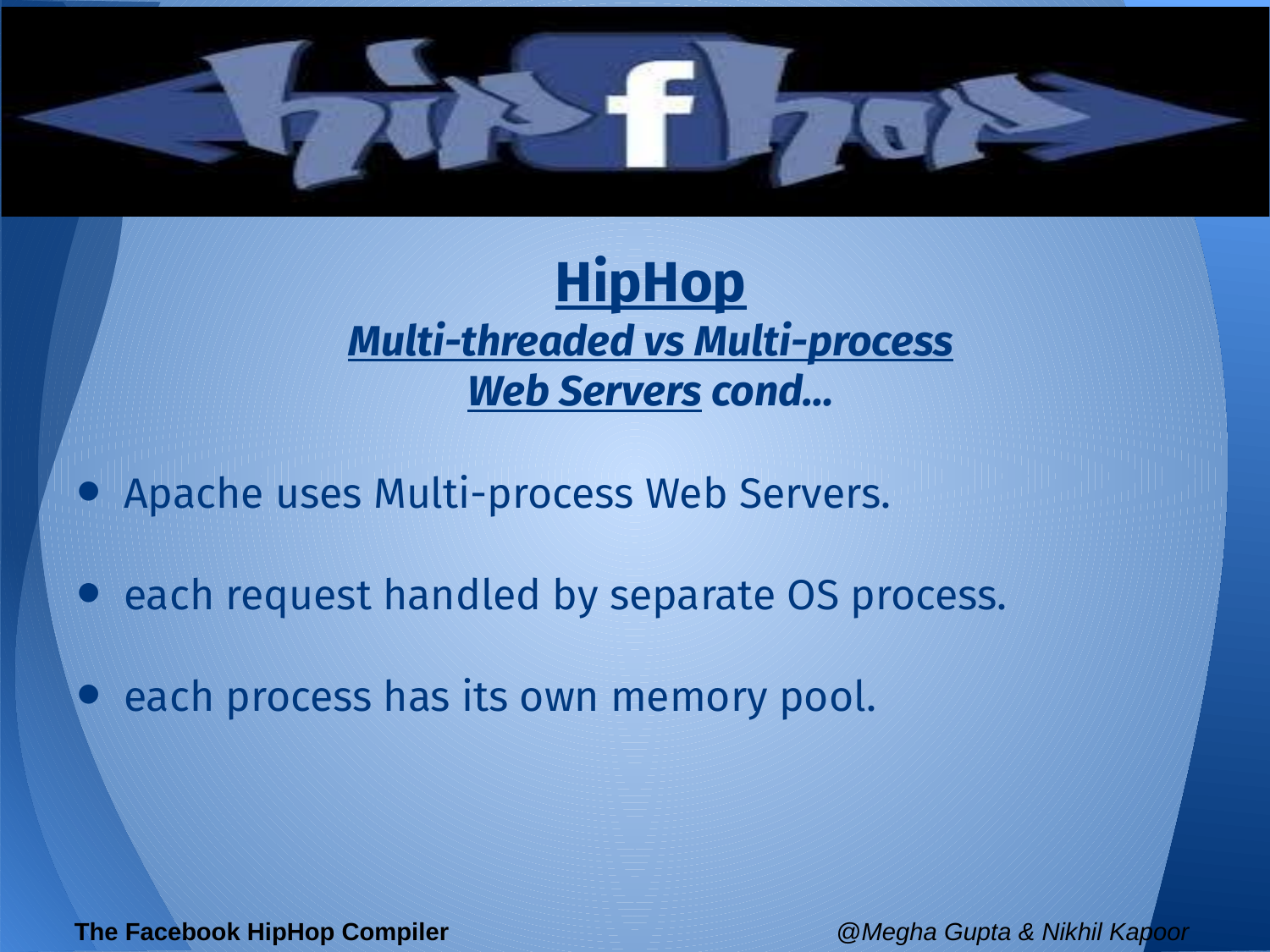

HipHop
Multi-threaded vs Multi-process
Web Servers cond…

Apache uses Multi-process Web Servers.

each request handled by separate OS process.

each process has its own memory pool.
The Facebook HipHop Compiler				@Megha Gupta & Nikhil Kapoor